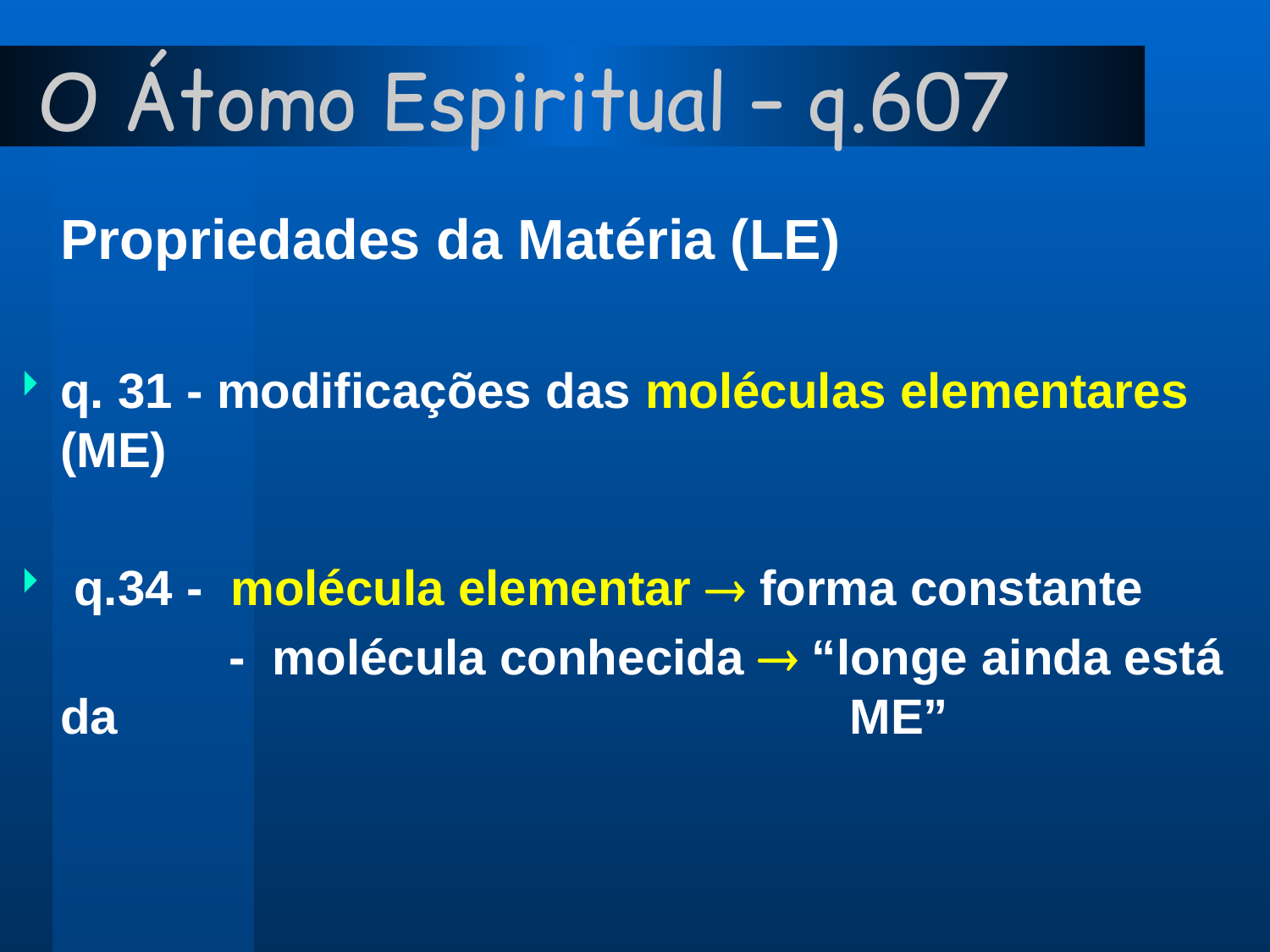

# O Átomo Espiritual – q.607
	Propriedades da Matéria (LE)

q. 31 - modificações das moléculas elementares (ME)

 q.34 -  molécula elementar → forma constante
		   -  molécula conhecida → “longe ainda está da 						  ME”